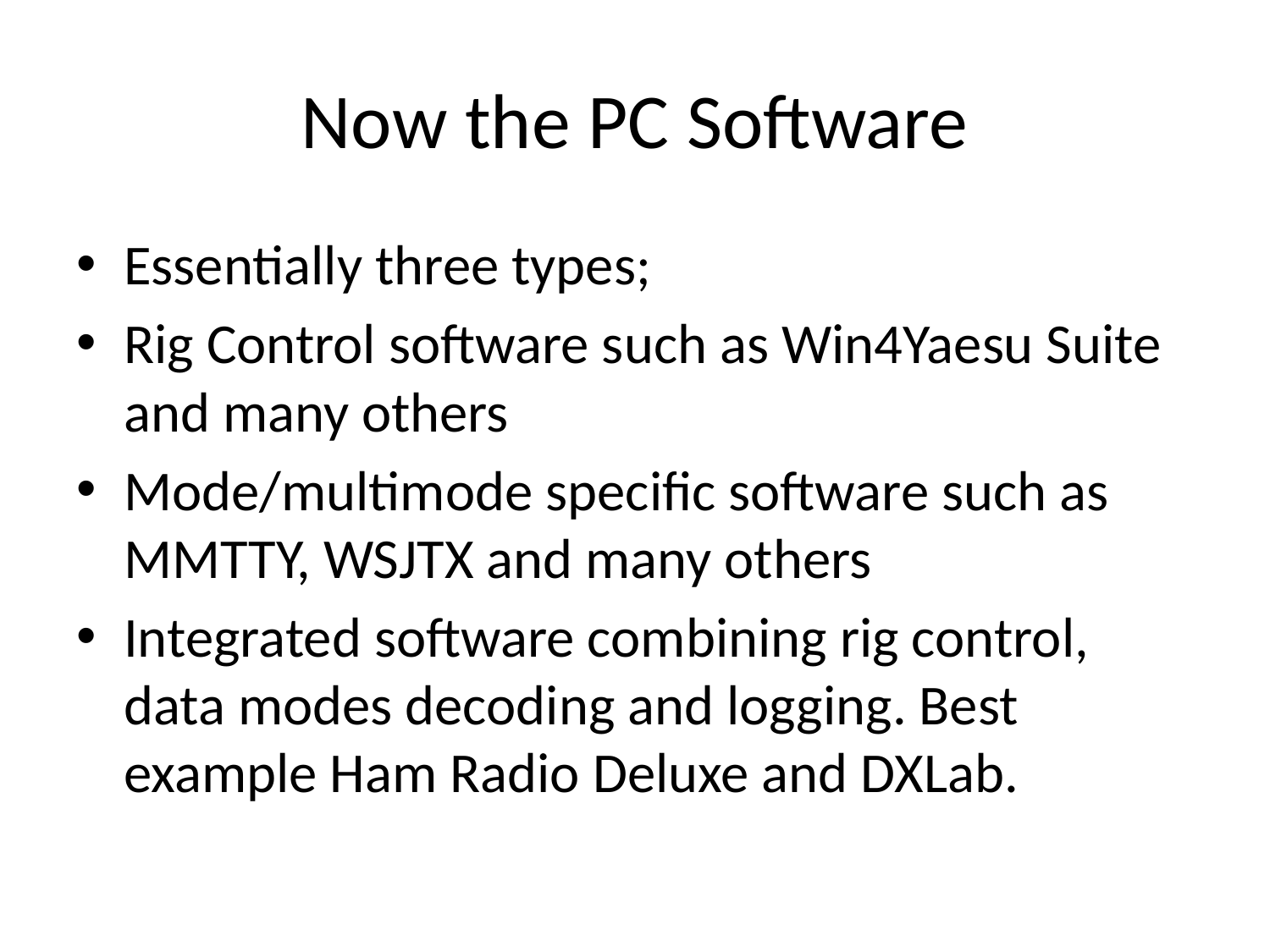

# Now the PC Software
Essentially three types;
Rig Control software such as Win4Yaesu Suite and many others
Mode/multimode specific software such as MMTTY, WSJTX and many others
Integrated software combining rig control, data modes decoding and logging. Best example Ham Radio Deluxe and DXLab.